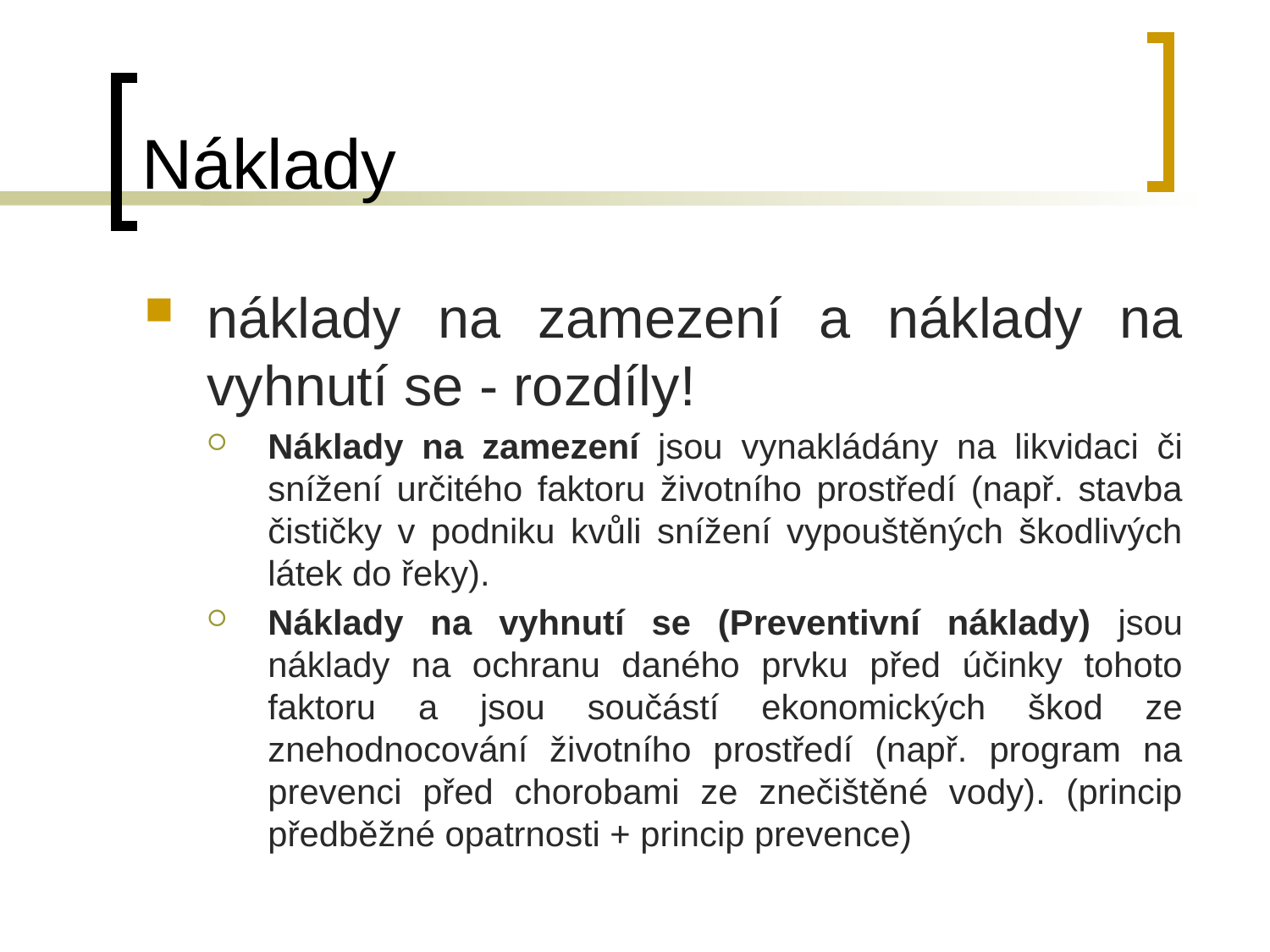

# Náklady
náklady na zamezení a náklady na vyhnutí se - rozdíly!
Náklady na zamezení jsou vynakládány na likvidaci či snížení určitého faktoru životního prostředí (např. stavba čističky v podniku kvůli snížení vypouštěných škodlivých látek do řeky).
Náklady na vyhnutí se (Preventivní náklady) jsou náklady na ochranu daného prvku před účinky tohoto faktoru a jsou součástí ekonomických škod ze znehodnocování životního prostředí (např. program na prevenci před chorobami ze znečištěné vody). (princip předběžné opatrnosti + princip prevence)